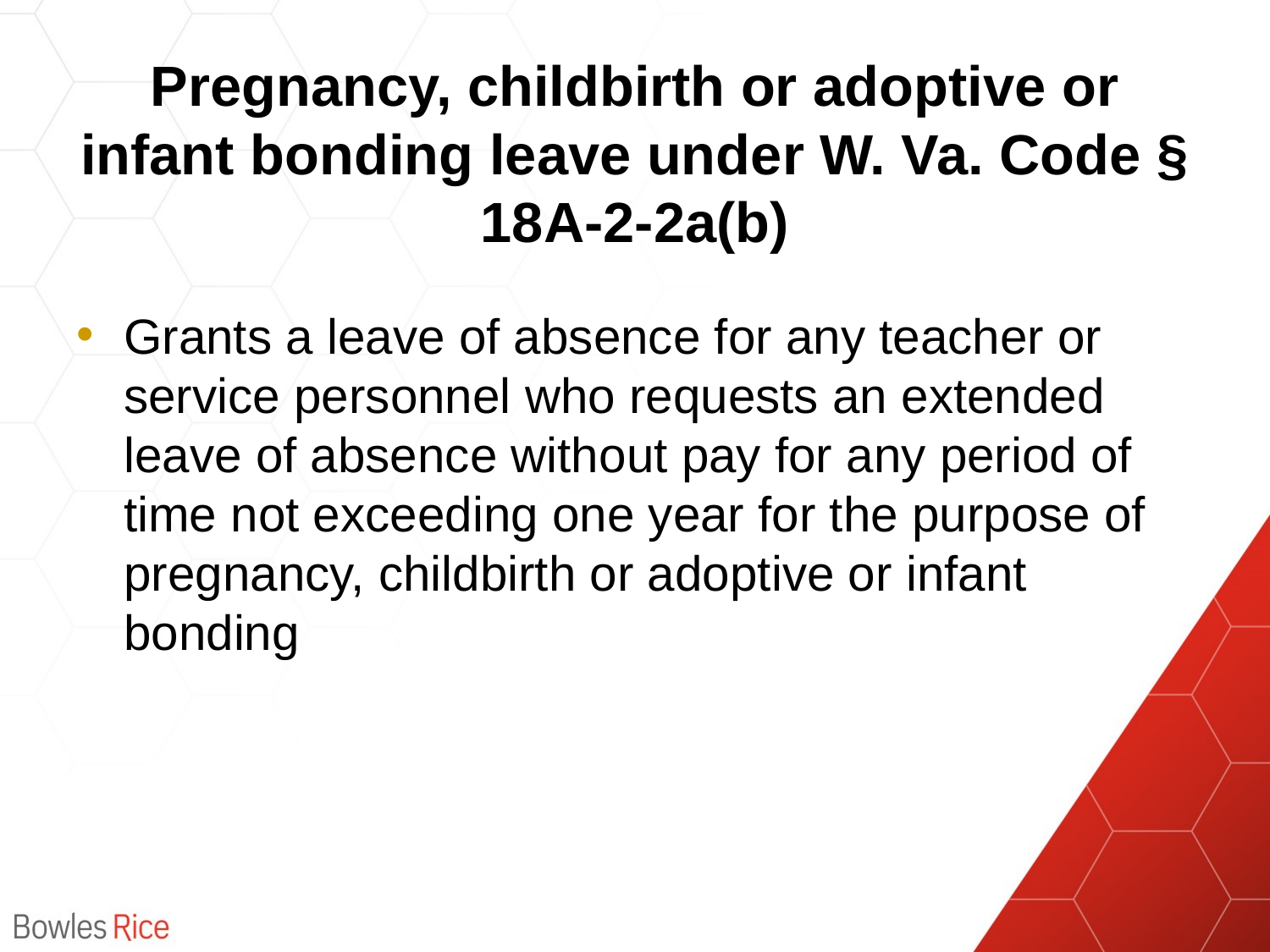

# Pregnancy, childbirth or adoptive or infant bonding leave under W. Va. Code § 18A-2-2a(b)
Grants a leave of absence for any teacher or service personnel who requests an extended leave of absence without pay for any period of time not exceeding one year for the purpose of pregnancy, childbirth or adoptive or infant bonding